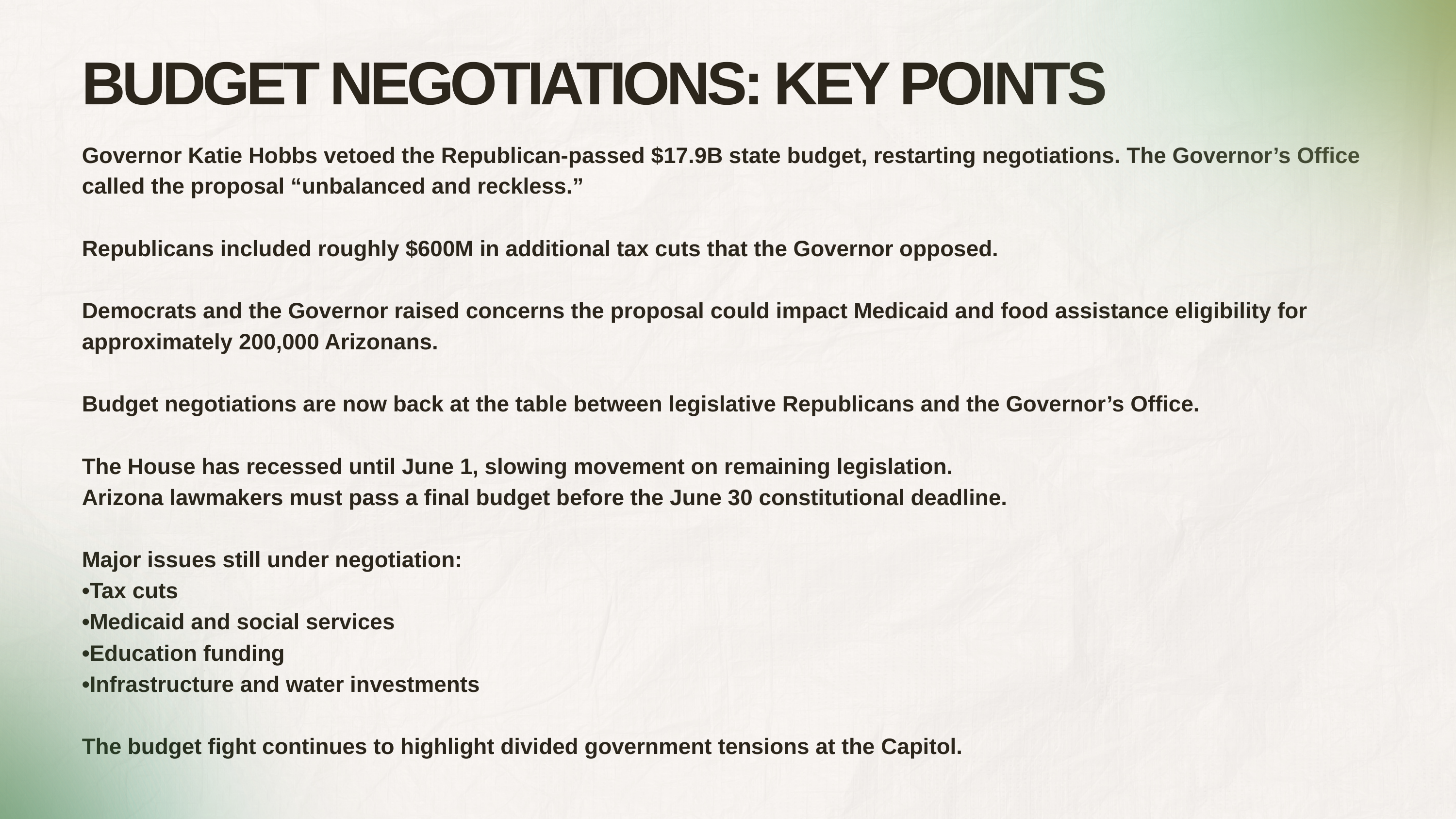

BUDGET NEGOTIATIONS: KEY POINTS
Governor Katie Hobbs vetoed the Republican-passed $17.9B state budget, restarting negotiations. The Governor’s Office called the proposal “unbalanced and reckless.”

Republicans included roughly $600M in additional tax cuts that the Governor opposed.

Democrats and the Governor raised concerns the proposal could impact Medicaid and food assistance eligibility for approximately 200,000 Arizonans.

Budget negotiations are now back at the table between legislative Republicans and the Governor’s Office.

The House has recessed until June 1, slowing movement on remaining legislation.
Arizona lawmakers must pass a final budget before the June 30 constitutional deadline.

Major issues still under negotiation:
•Tax cuts
•Medicaid and social services
•Education funding
•Infrastructure and water investments

The budget fight continues to highlight divided government tensions at the Capitol.